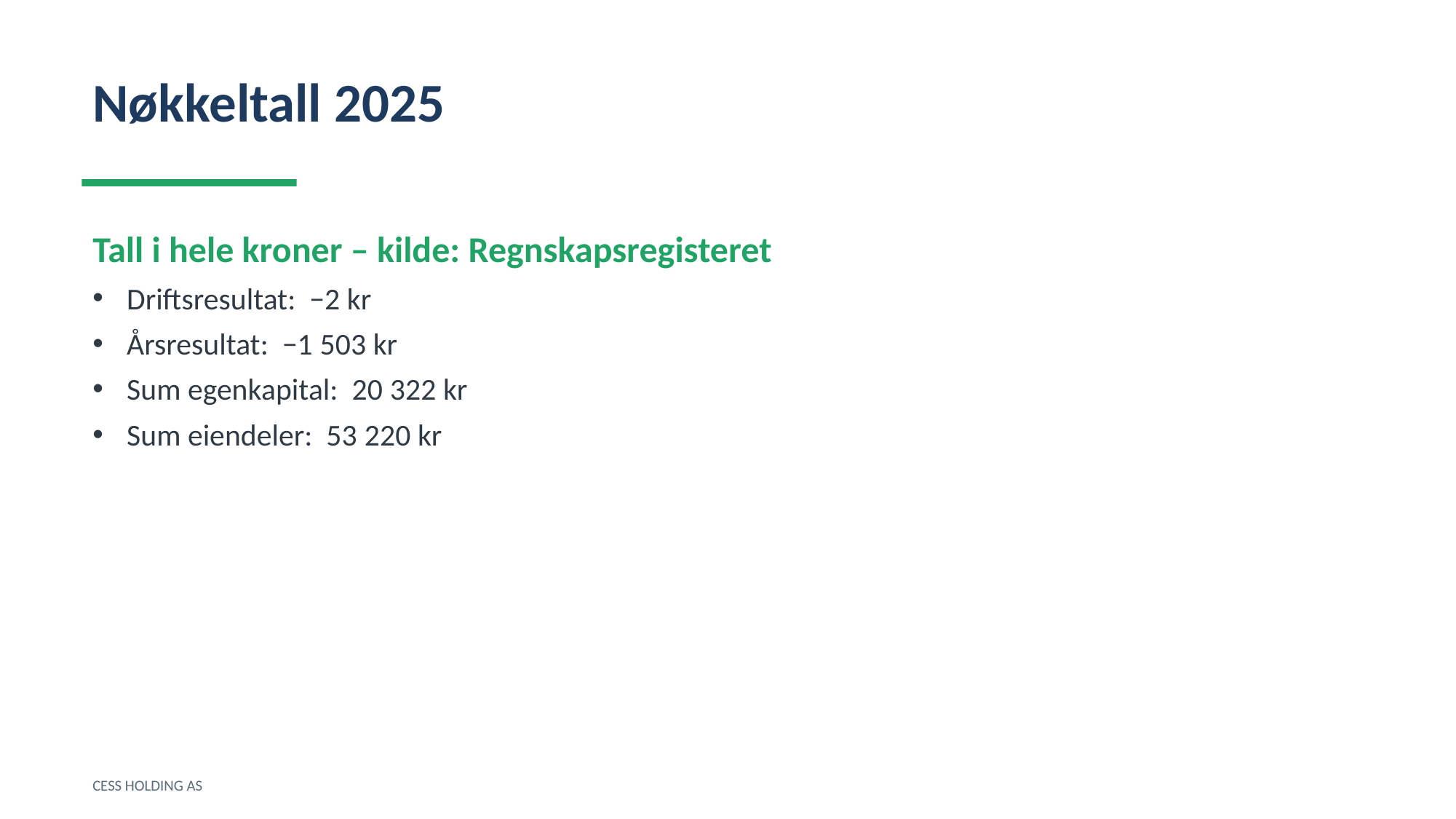

Nøkkeltall 2025

Tall i hele kroner – kilde: Regnskapsregisteret
Driftsresultat:  −2 kr
Årsresultat:  −1 503 kr
Sum egenkapital:  20 322 kr
Sum eiendeler:  53 220 kr
CESS HOLDING AS